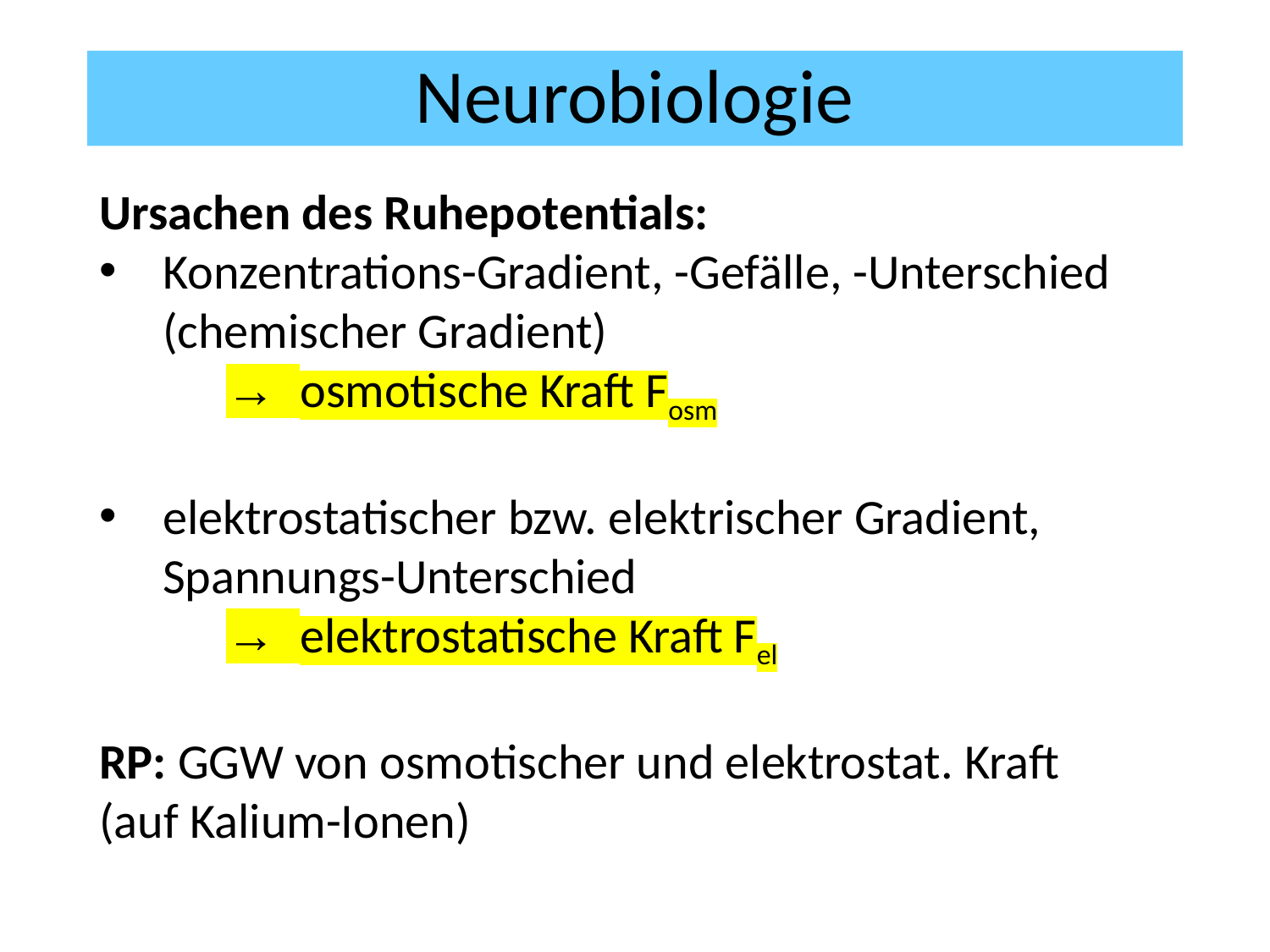

Neurobiologie
Ursachen des Ruhepotentials:
Konzentrations-Gradient, -Gefälle, -Unterschied (chemischer Gradient)
	→  osmotische Kraft Fosm

elektrostatischer bzw. elektrischer Gradient, Spannungs-Unterschied
	→  elektrostatische Kraft Fel

RP: GGW von osmotischer und elektrostat. Kraft
(auf Kalium-Ionen)